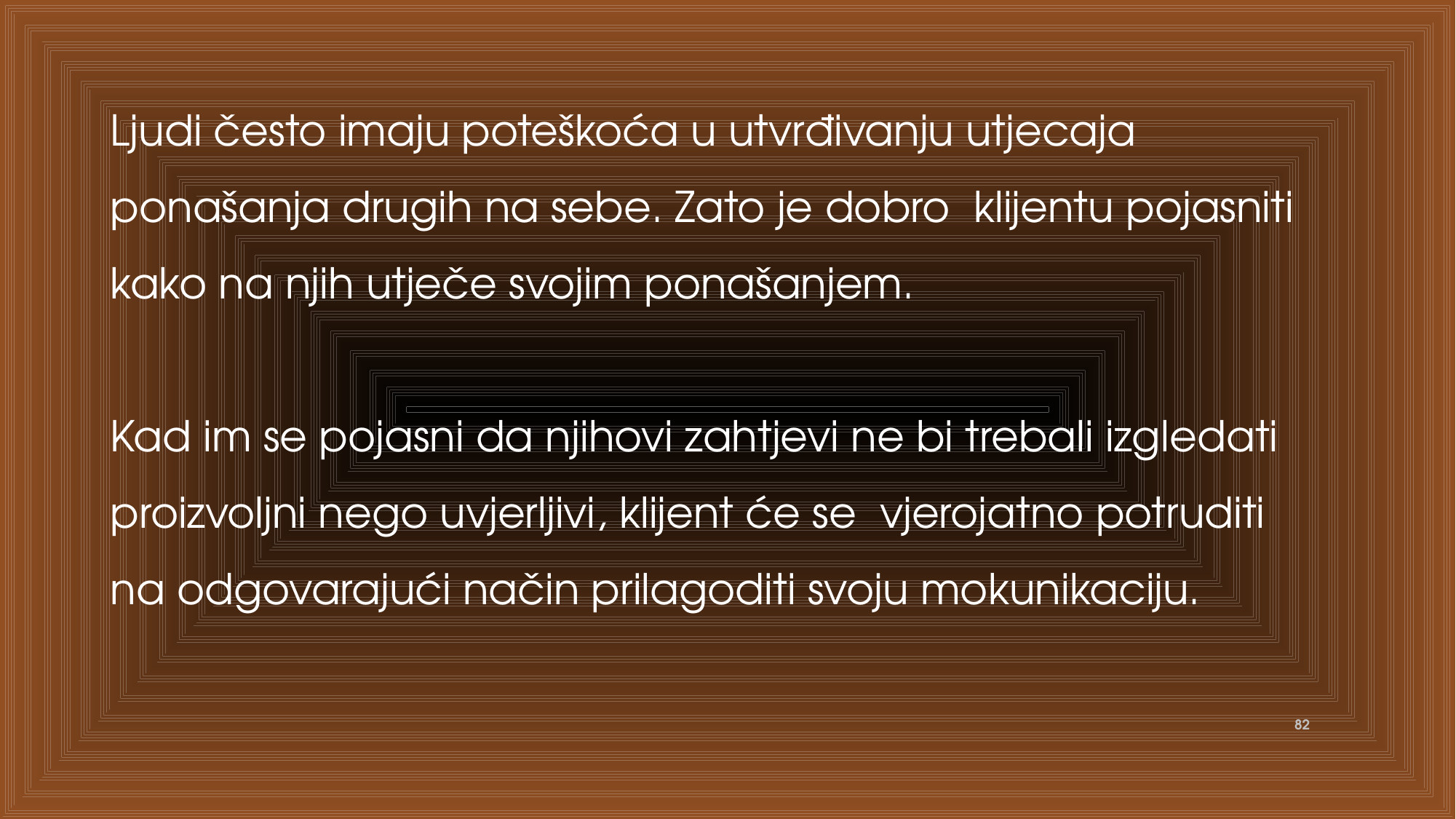

Ljudi često imaju poteškoća u utvrđivanju utjecaja ponašanja drugih na sebe. Zato je dobro  klijentu pojasniti kako na njih utječe svojim ponašanjem.

Kad im se pojasni da njihovi zahtjevi ne bi trebali izgledati proizvoljni nego uvjerljivi, klijent će se  vjerojatno potruditi na odgovarajući način prilagoditi svoju mokunikaciju.
82